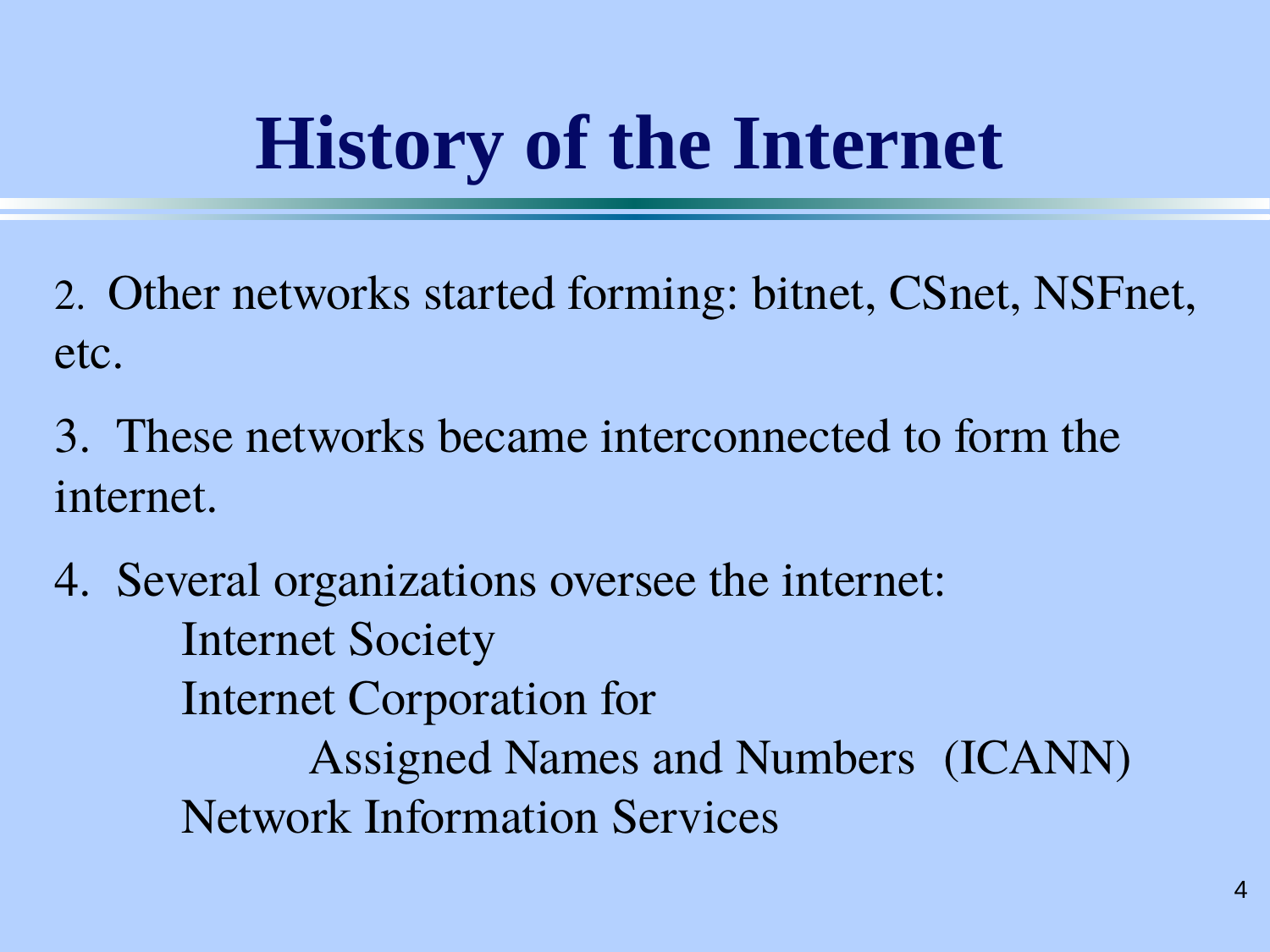

# History of the Internet
2.  Other networks started forming: bitnet, CSnet, NSFnet, etc.
3.  These networks became interconnected to form the internet.
4.  Several organizations oversee the internet:
	Internet Society
	Internet Corporation for
		Assigned Names and Numbers 	(ICANN)
	Network Information Services